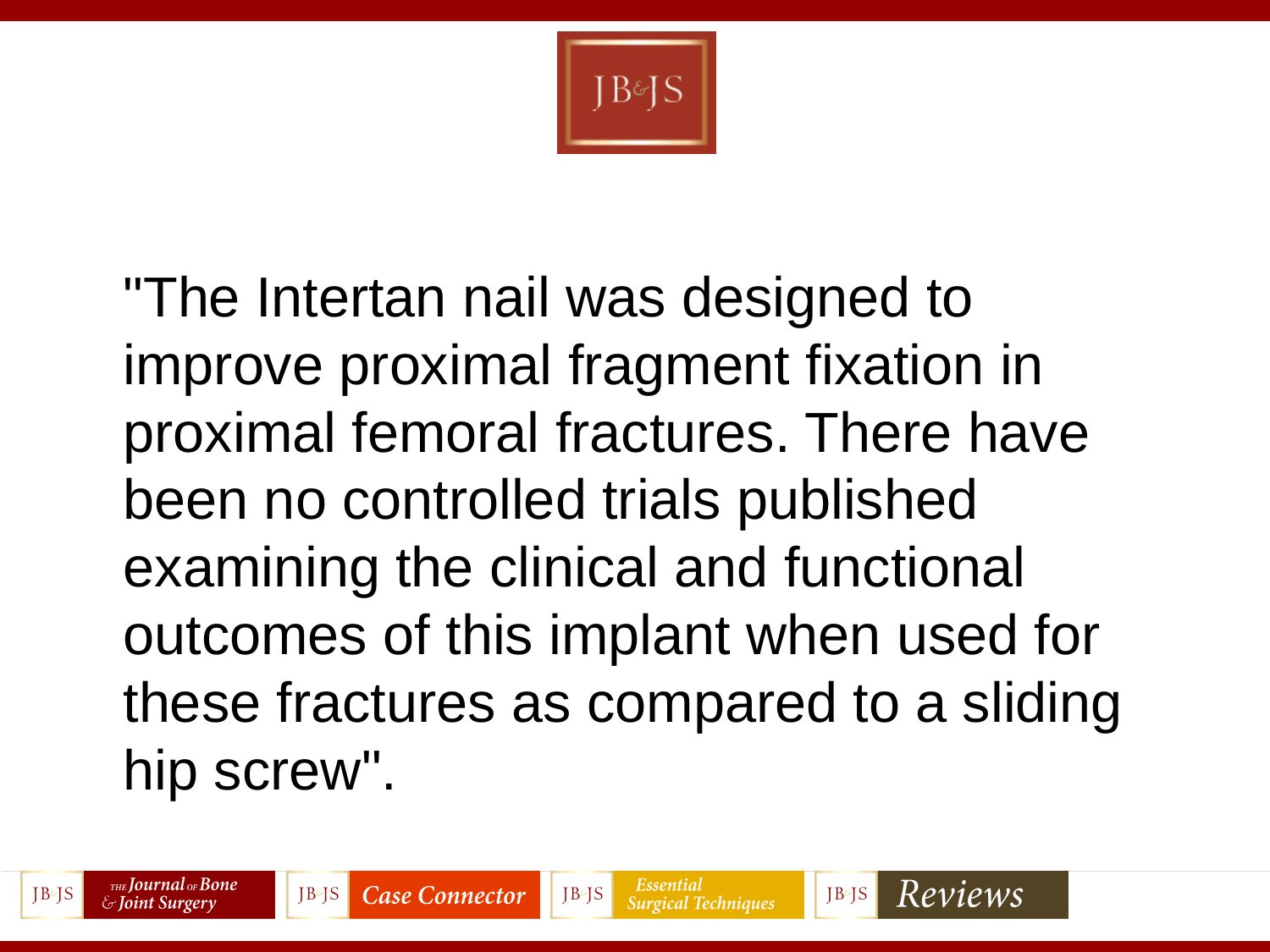

"The Intertan nail was designed to improve proximal fragment fixation in proximal femoral fractures. There have been no controlled trials published examining the clinical and functional outcomes of this implant when used for these fractures as compared to a sliding hip screw".